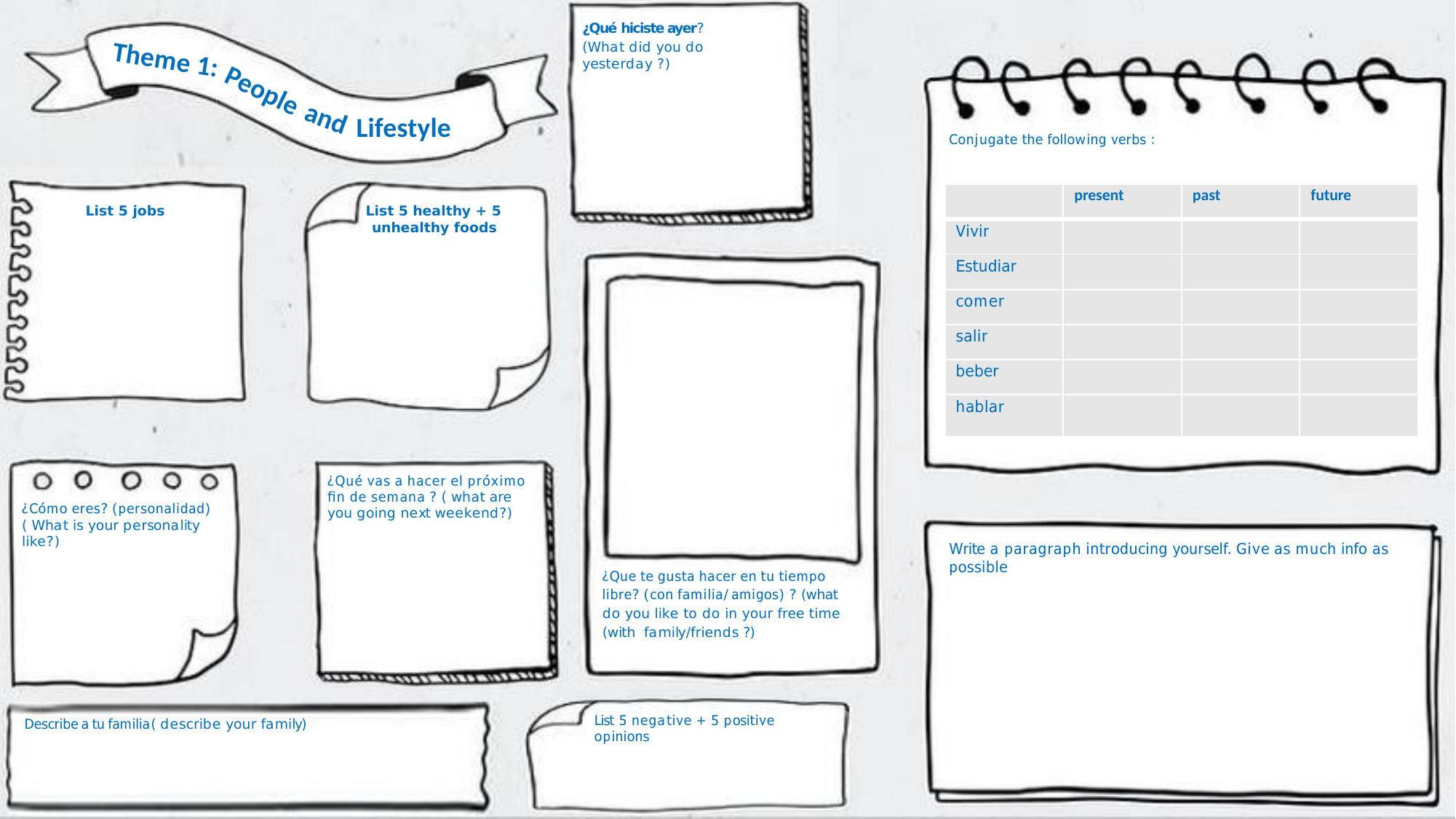

¿Qué hiciste ayer?
(What did you do yesterday ?)
Theme 1:
People
and
Lifestyle
Conjugate the following verbs :
|  | present | past | future |
| --- | --- | --- | --- |
| Vivir |  |  |  |
| Estudiar |  |  |  |
| comer |  |  |  |
| salir |  |  |  |
| beber |  |  |  |
| hablar |  |  |  |
List 5 jobs
List 5 healthy + 5 unhealthy foods
¿Qué vas a hacer el próximo fin de semana ? ( what are  you going next weekend?)
¿Cómo eres? (personalidad)
( What is your personality like?)
Write a paragraph introducing yourself. Give as much info as  possible
¿Que te gusta hacer en tu tiempo libre? (con familia/amigos) ? (what  do you like to do in your free time (with  family/friends ?)
List 5 negative + 5 positive opinions
Describe a tu familia( describe your family)